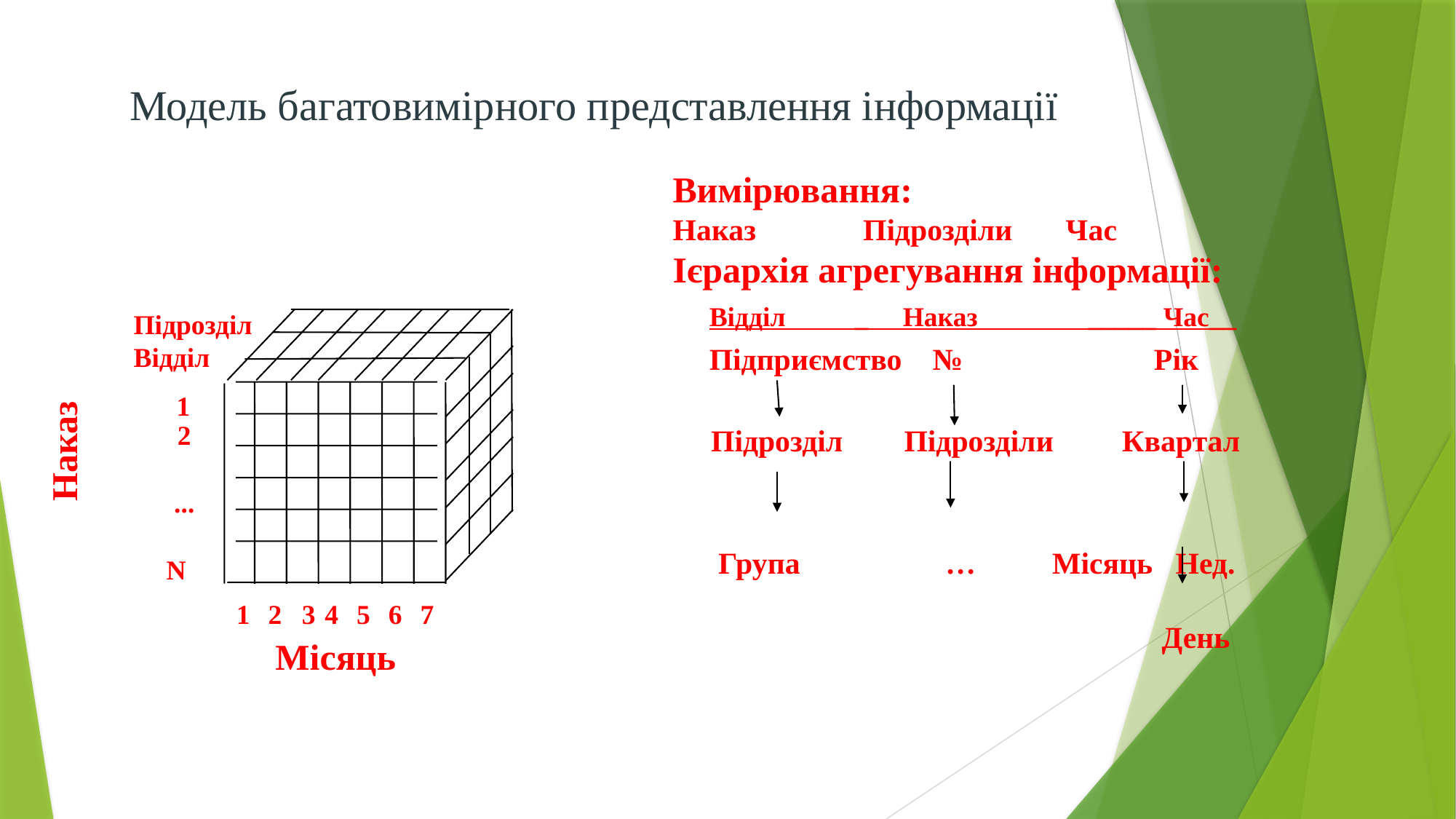

# Модель багатовимірного представлення інформації
Вимірювання:
Наказ              Підрозділи       Час
Ієрархія агрегування інформації:
    Відділ          _     Наказ                _____ Час__
    Підприємство    №                         Рік

     Підрозділ        Підрозділи         Квартал

     Група                   …          Місяць   Нед.

                                                                День
Підрозділ

Відділ

 1

Наказ
2
...
N

1
2
3
4
5
6
7
Місяць